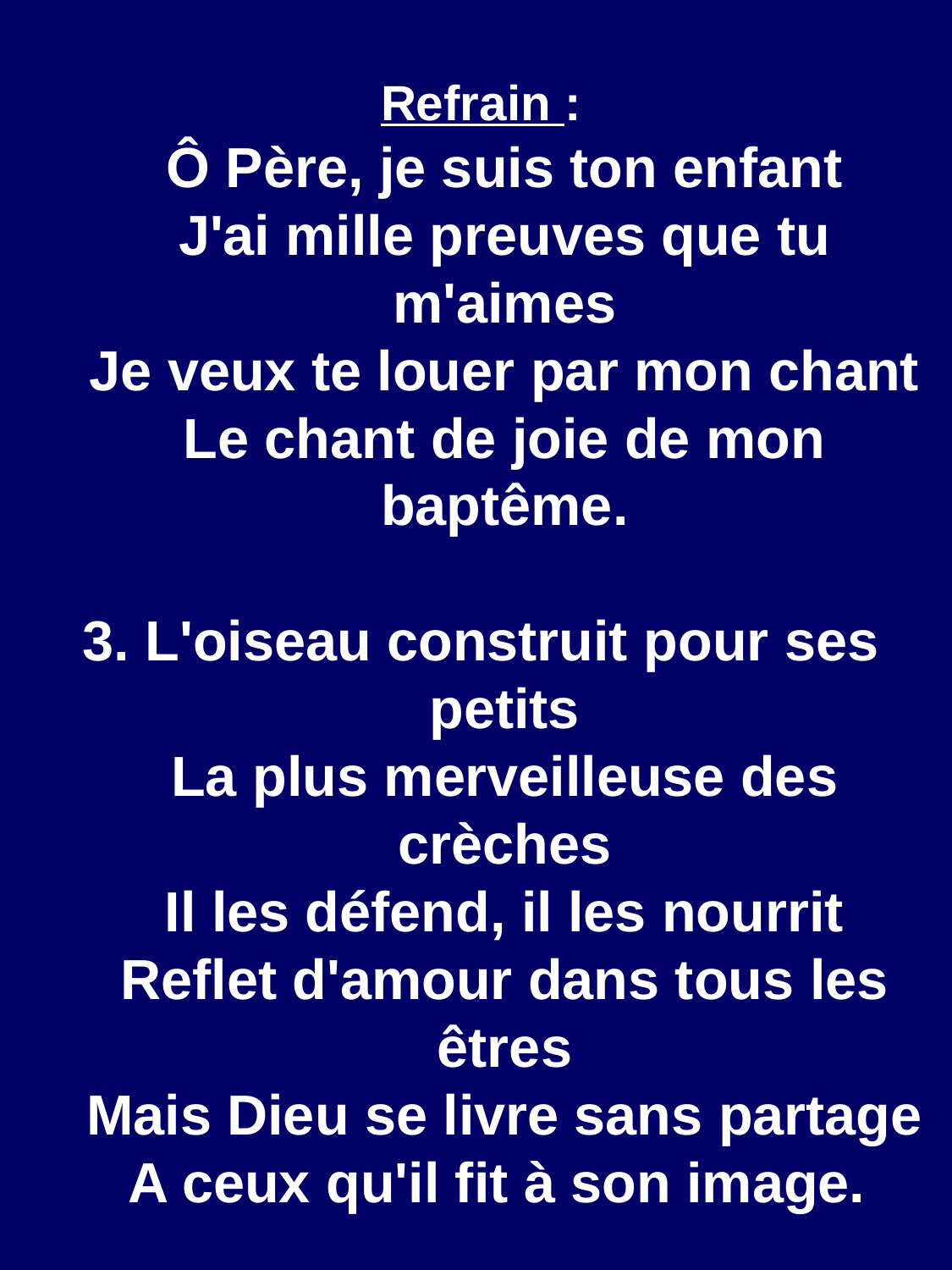

Refrain :
Ô Père, je suis ton enfant
J'ai mille preuves que tu m'aimes
Je veux te louer par mon chant
Le chant de joie de mon baptême.

3. L'oiseau construit pour ses petits
La plus merveilleuse des crèches
Il les défend, il les nourrit
Reflet d'amour dans tous les êtres
Mais Dieu se livre sans partage
A ceux qu'il fit à son image.